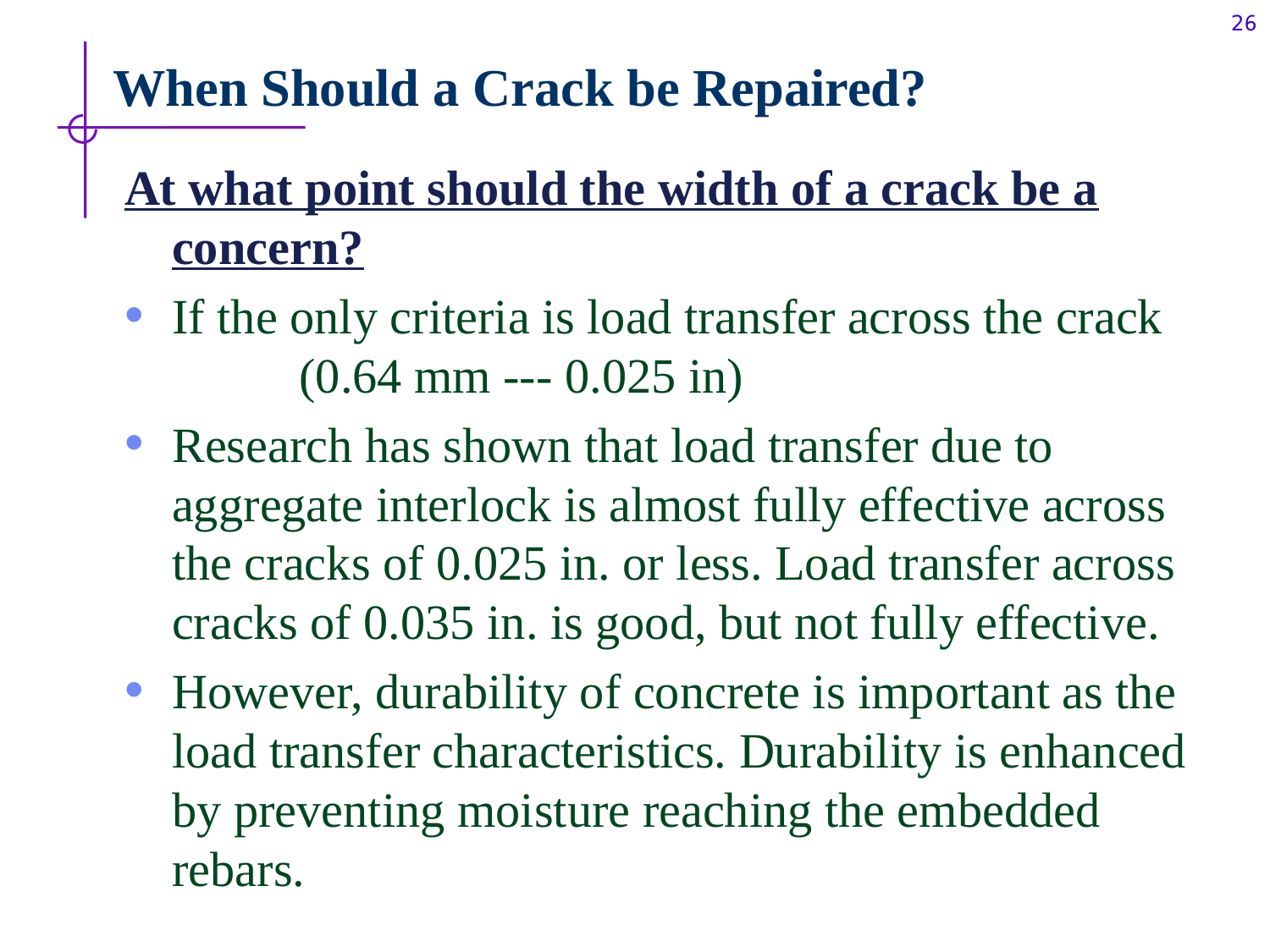

26
# When Should a Crack be Repaired?
At what point should the width of a crack be a concern?
If the only criteria is load transfer across the crack 		(0.64 mm --- 0.025 in)
Research has shown that load transfer due to aggregate interlock is almost fully effective across the cracks of 0.025 in. or less. Load transfer across cracks of 0.035 in. is good, but not fully effective.
However, durability of concrete is important as the load transfer characteristics. Durability is enhanced by preventing moisture reaching the embedded rebars.